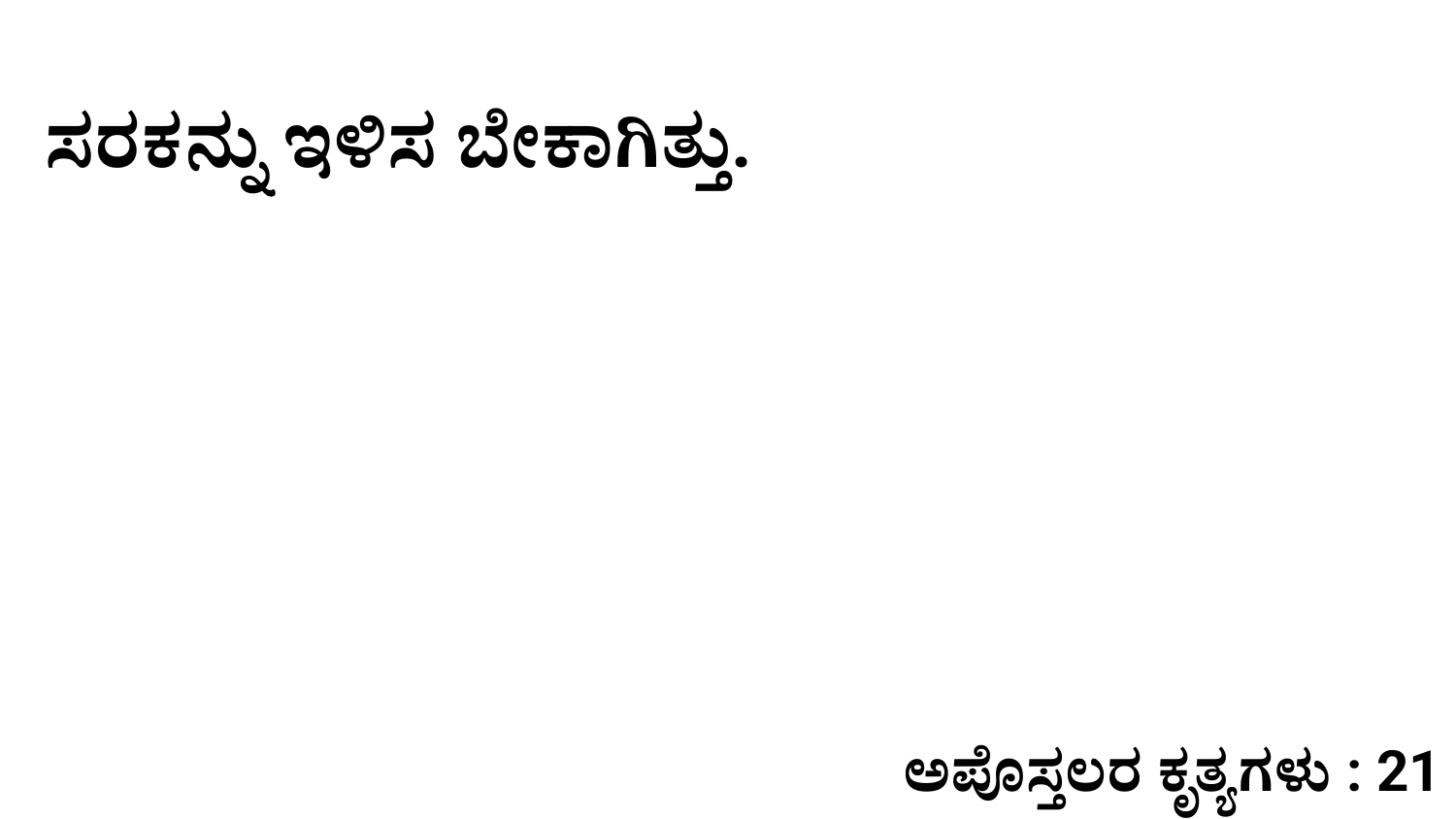

ಸರಕನ್ನು ಇಳಿಸ ಬೇಕಾಗಿತ್ತು.
ಅಪೊಸ್ತಲರ ಕೃತ್ಯಗಳು : 21